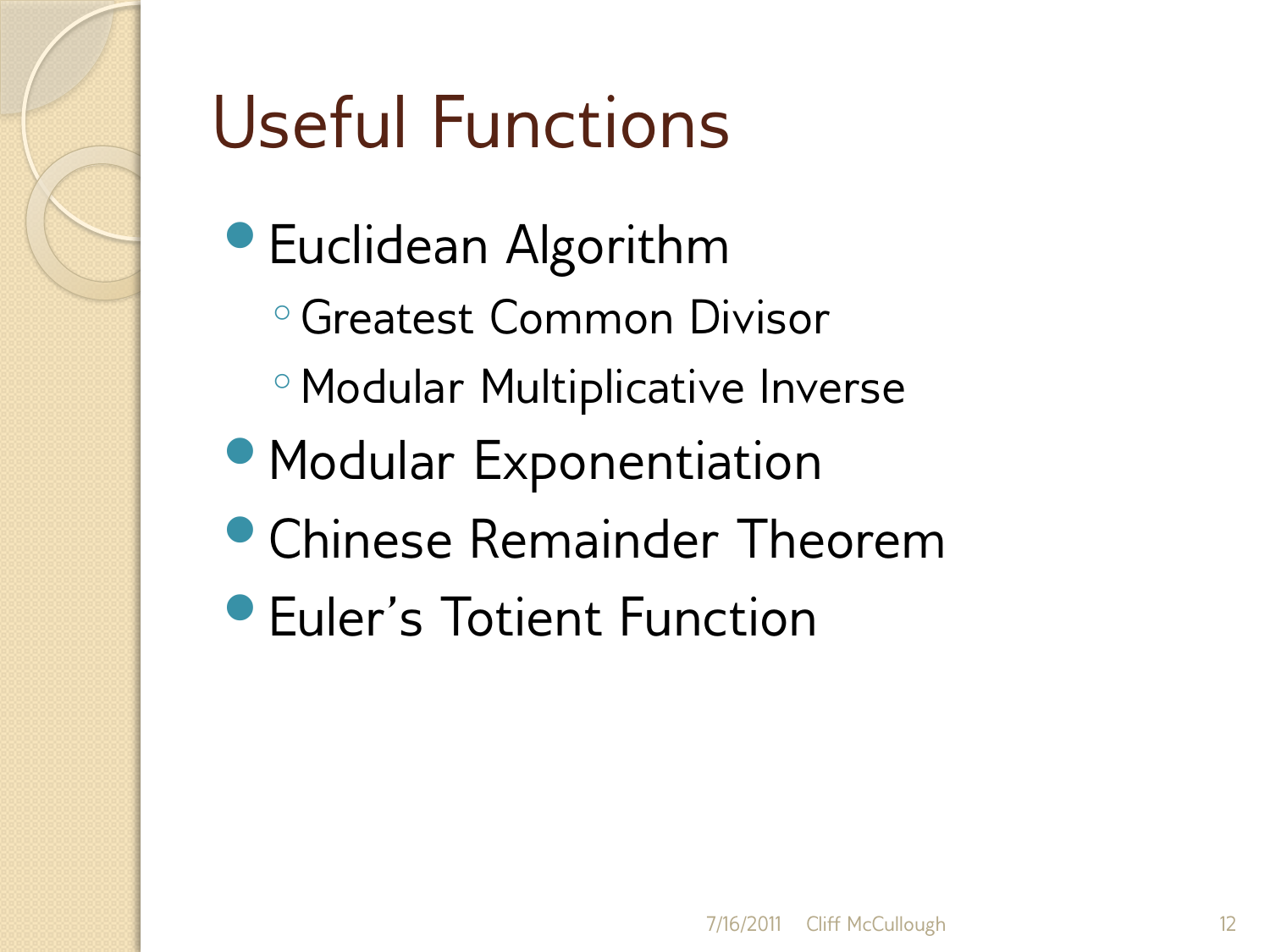

# Useful Functions
Euclidean Algorithm
Greatest Common Divisor
Modular Multiplicative Inverse
Modular Exponentiation
Chinese Remainder Theorem
Euler’s Totient Function
7/16/2011
Cliff McCullough
12